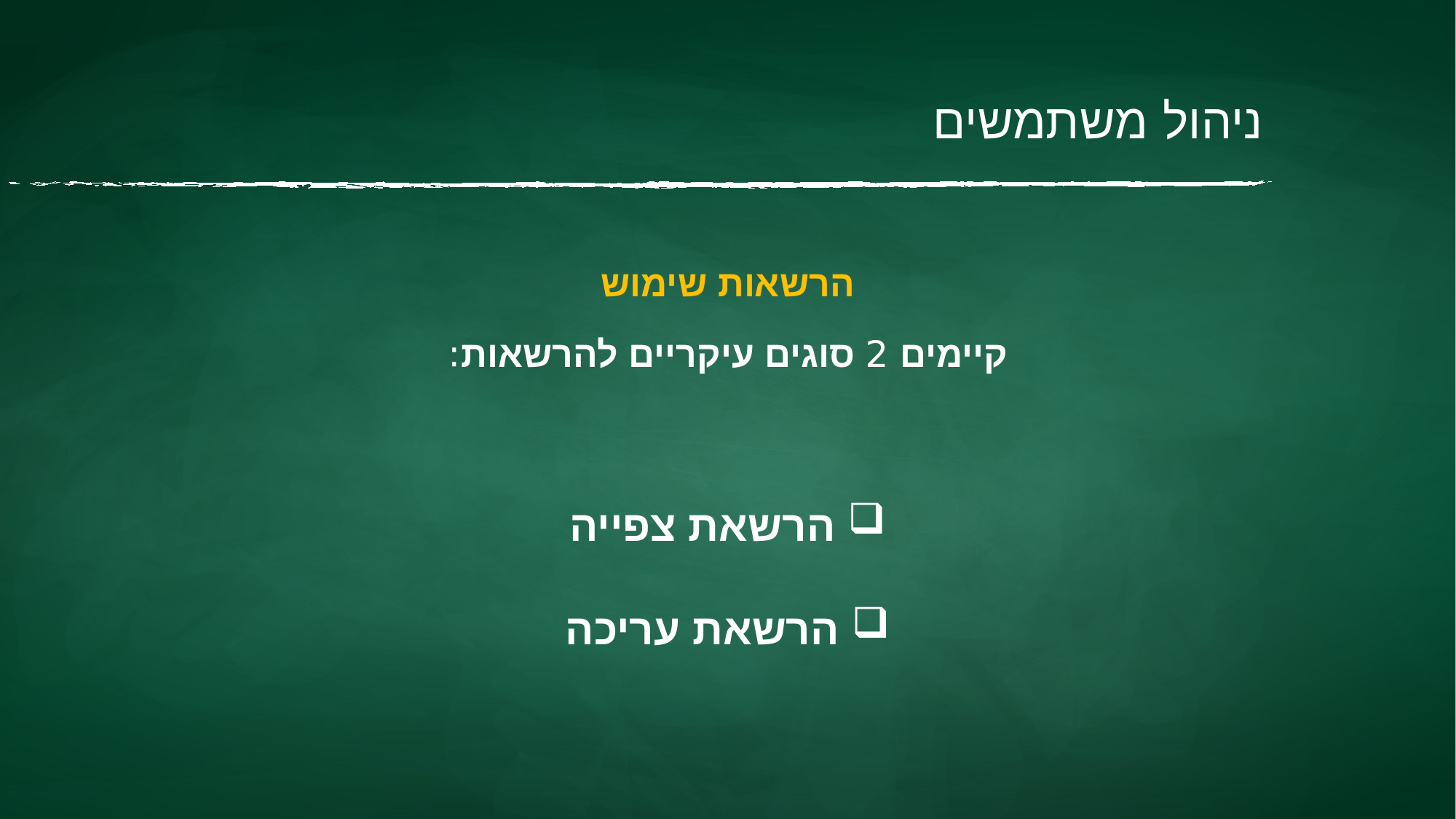

# ניהול משתמשים
הרשאות שימוש
קיימים 2 סוגים עיקריים להרשאות:

 הרשאת צפייה
 הרשאת עריכה